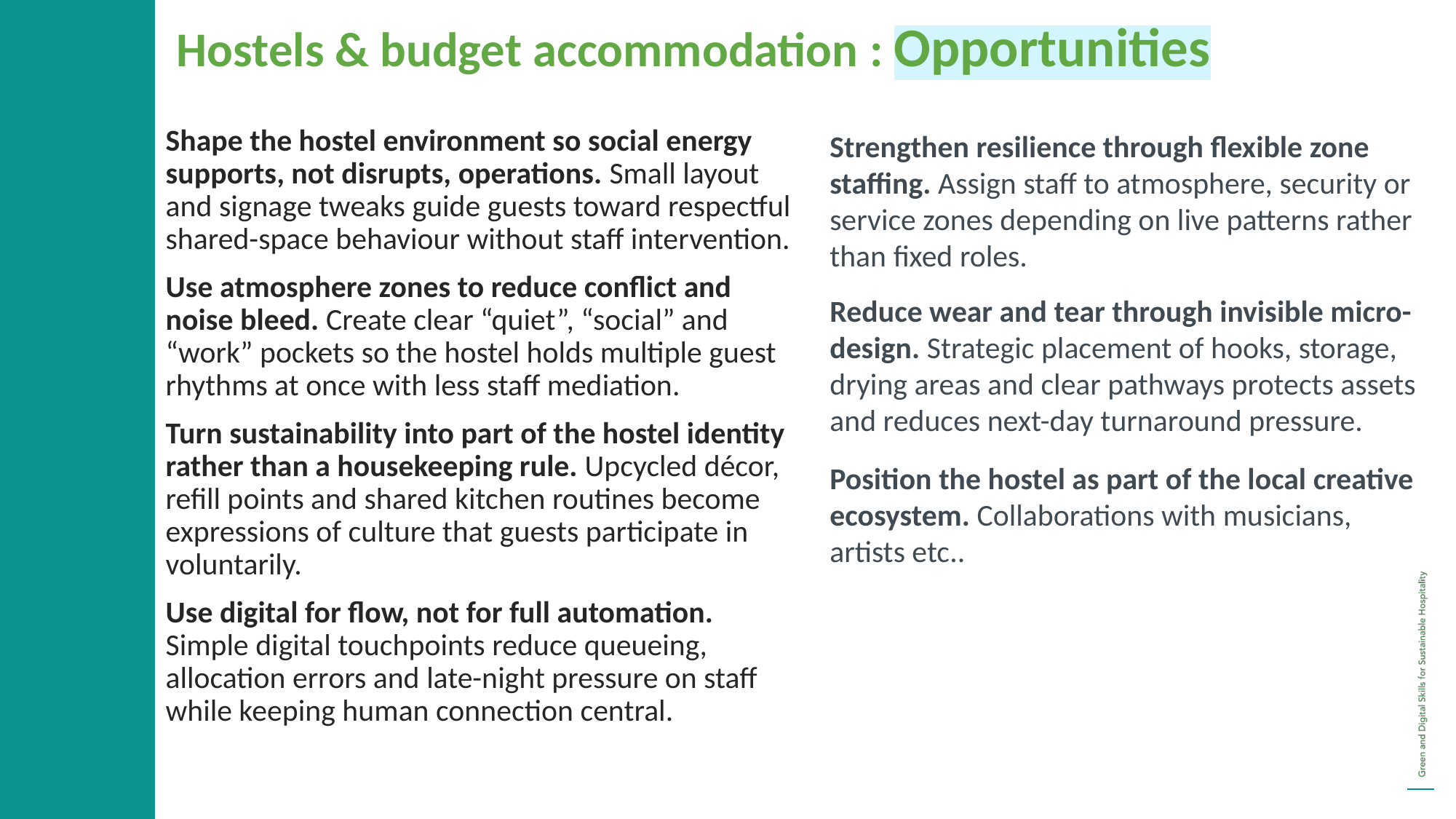

Hostels & budget accommodation : Opportunities
Shape the hostel environment so social energy supports, not disrupts, operations. Small layout and signage tweaks guide guests toward respectful shared-space behaviour without staff intervention.
Use atmosphere zones to reduce conflict and noise bleed. Create clear “quiet”, “social” and “work” pockets so the hostel holds multiple guest rhythms at once with less staff mediation.
Turn sustainability into part of the hostel identity rather than a housekeeping rule. Upcycled décor, refill points and shared kitchen routines become expressions of culture that guests participate in voluntarily.
Use digital for flow, not for full automation. Simple digital touchpoints reduce queueing, allocation errors and late-night pressure on staff while keeping human connection central.
Strengthen resilience through flexible zone staffing. Assign staff to atmosphere, security or service zones depending on live patterns rather than fixed roles.

Reduce wear and tear through invisible micro-design. Strategic placement of hooks, storage, drying areas and clear pathways protects assets and reduces next-day turnaround pressure.

Position the hostel as part of the local creative ecosystem. Collaborations with musicians, artists etc..